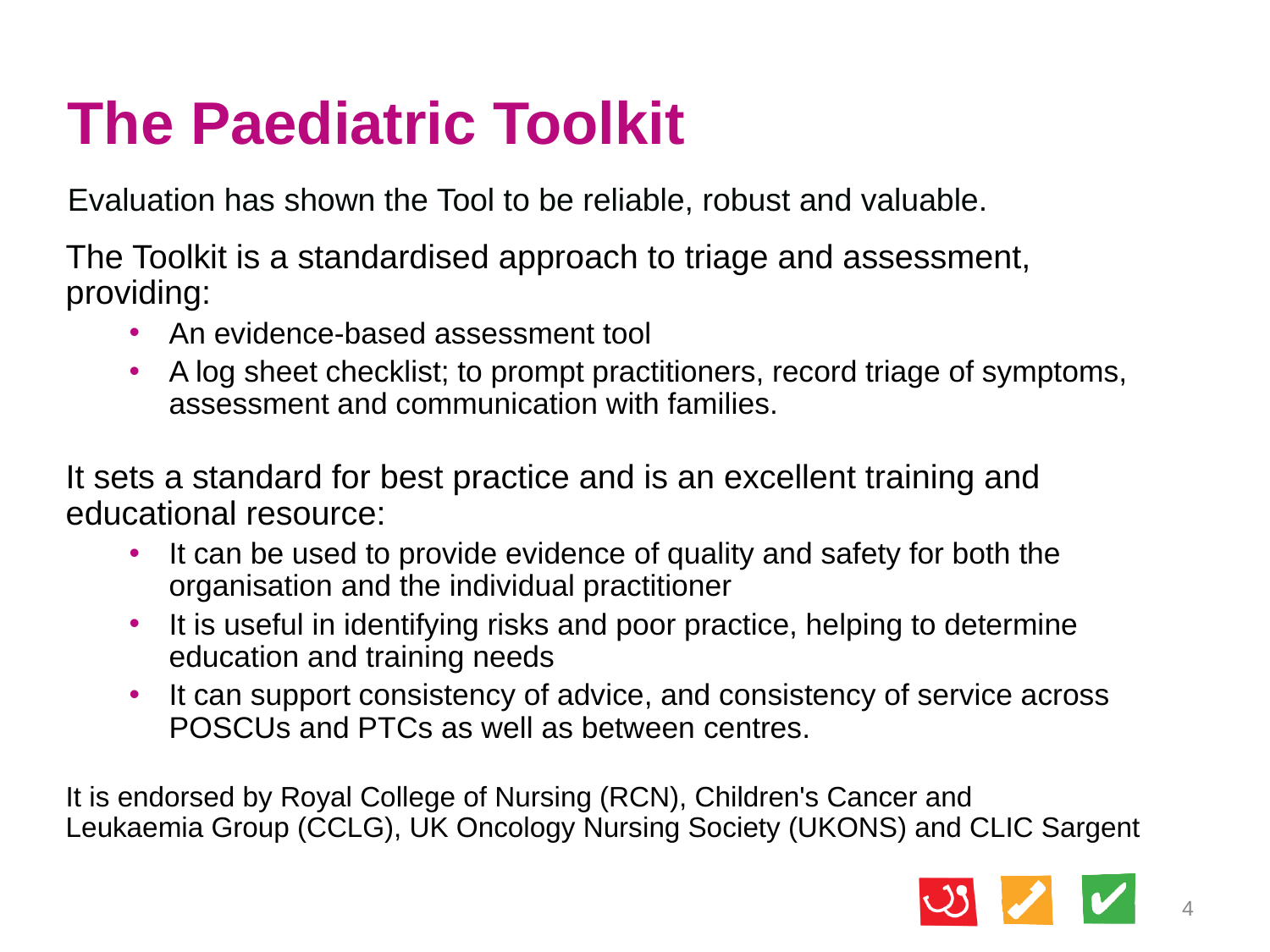

# The Paediatric Toolkit
Evaluation has shown the Tool to be reliable, robust and valuable.

The Toolkit is a standardised approach to triage and assessment, providing:
An evidence-based assessment tool
A log sheet checklist; to prompt practitioners, record triage of symptoms, assessment and communication with families.
It sets a standard for best practice and is an excellent training and educational resource:
It can be used to provide evidence of quality and safety for both the organisation and the individual practitioner
It is useful in identifying risks and poor practice, helping to determine education and training needs
It can support consistency of advice, and consistency of service across POSCUs and PTCs as well as between centres.
It is endorsed by Royal College of Nursing (RCN), Children's Cancer and Leukaemia Group (CCLG), UK Oncology Nursing Society (UKONS) and CLIC Sargent
4